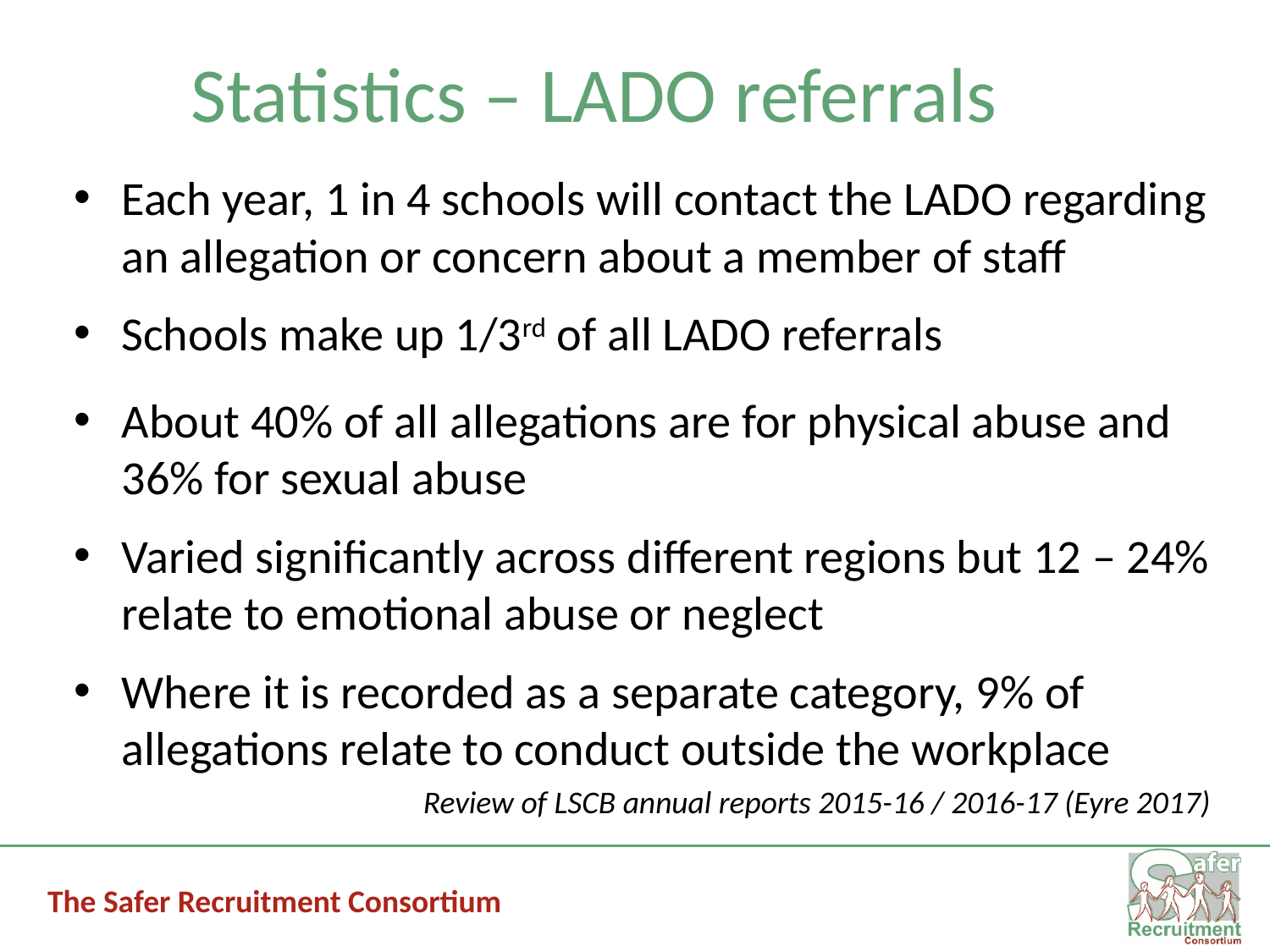

# Statistics – LADO referrals
Each year, 1 in 4 schools will contact the LADO regarding an allegation or concern about a member of staff

Schools make up 1/3rd of all LADO referrals

About 40% of all allegations are for physical abuse and 36% for sexual abuse

Varied significantly across different regions but 12 – 24% relate to emotional abuse or neglect

Where it is recorded as a separate category, 9% of allegations relate to conduct outside the workplace
Review of LSCB annual reports 2015-16 / 2016-17 (Eyre 2017)